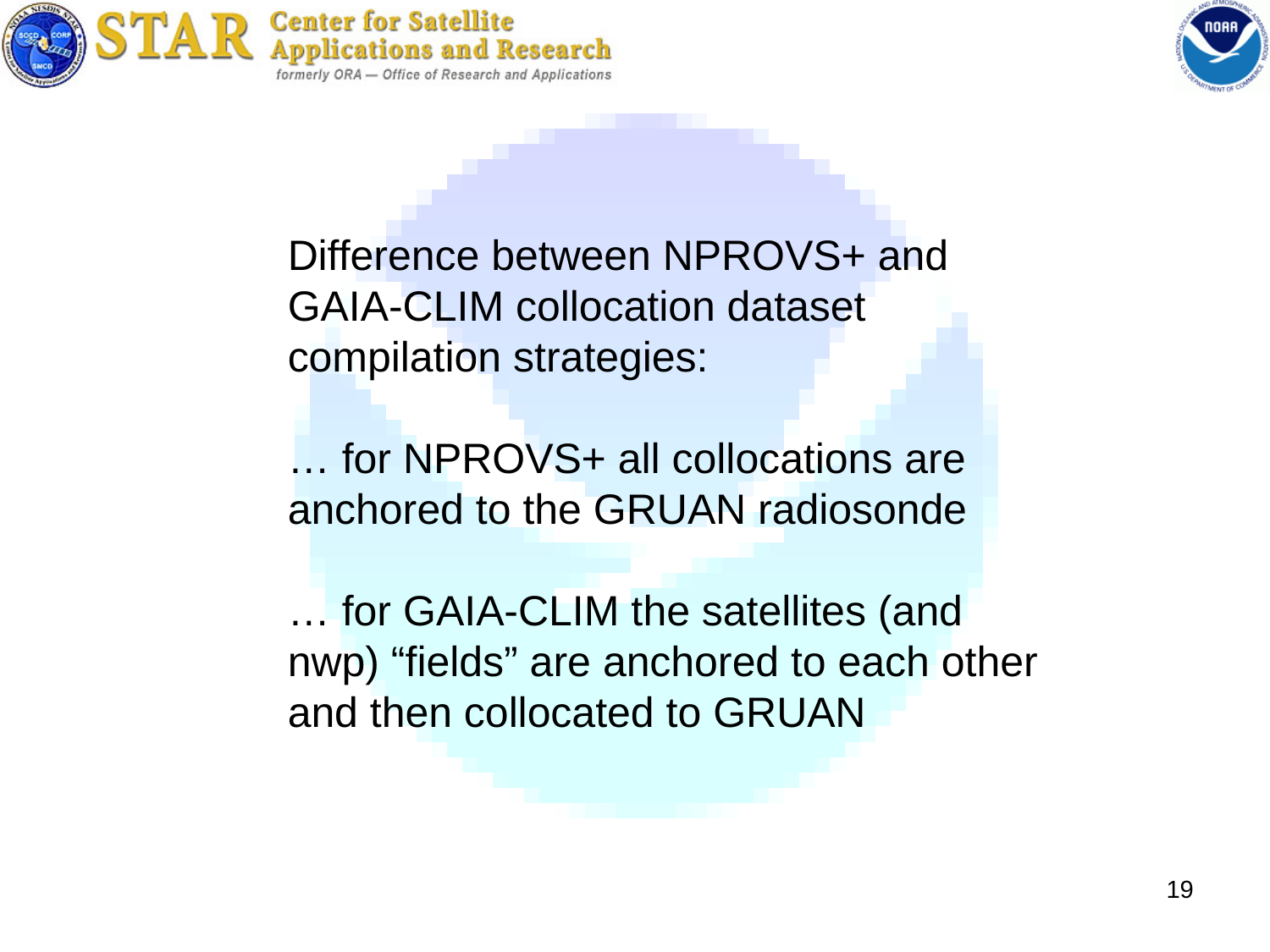

Difference between NPROVS+ and GAIA-CLIM collocation dataset compilation strategies:

… for NPROVS+ all collocations are anchored to the GRUAN radiosonde

… for GAIA-CLIM the satellites (and nwp) “fields” are anchored to each other and then collocated to GRUAN
19